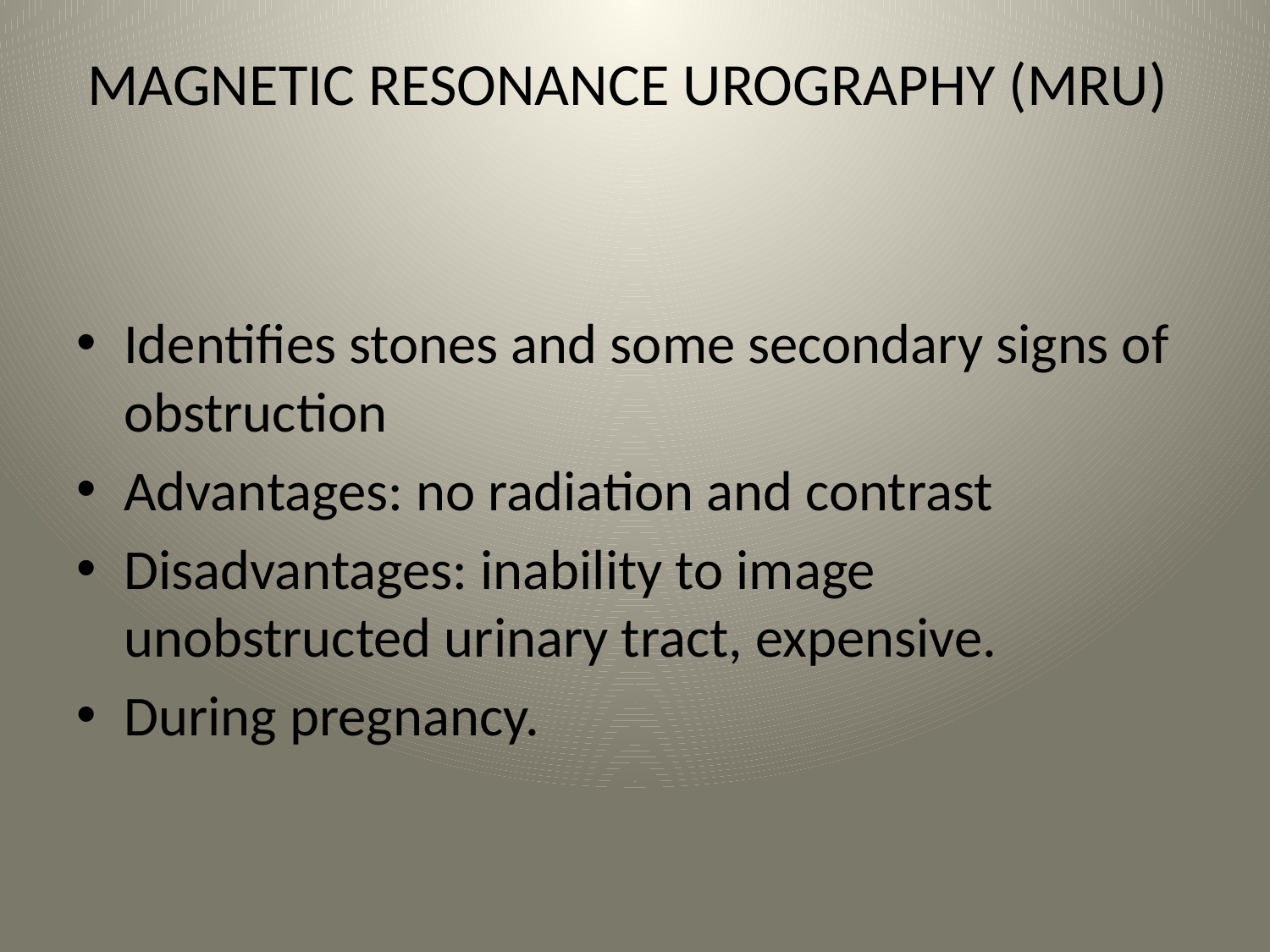

# MAGNETIC RESONANCE UROGRAPHY (MRU)

Identifies stones and some secondary signs of obstruction
Advantages: no radiation and contrast
Disadvantages: inability to image unobstructed urinary tract, expensive.
During pregnancy.